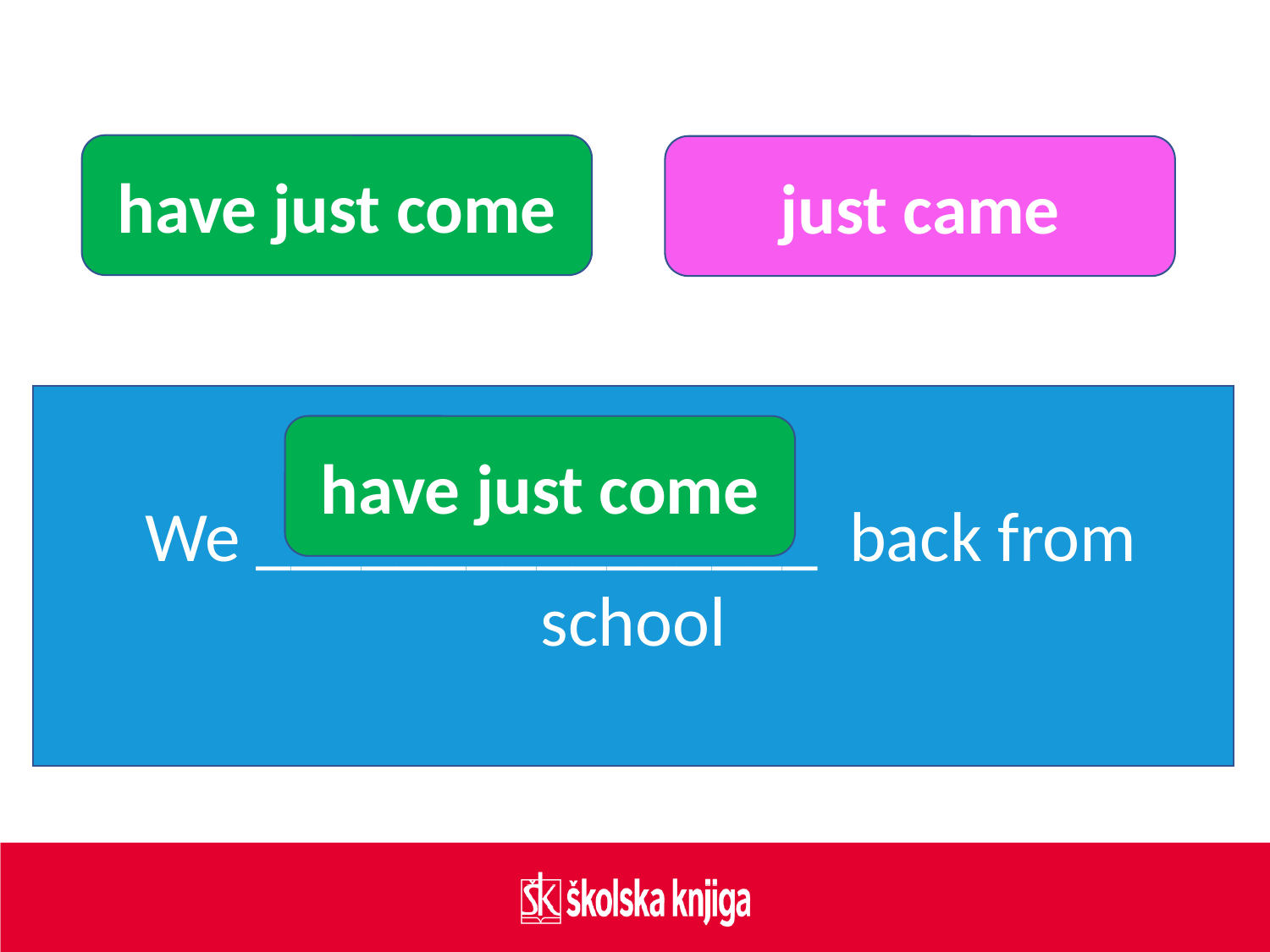

have just come
just came
 We ________________  back from school
have just come